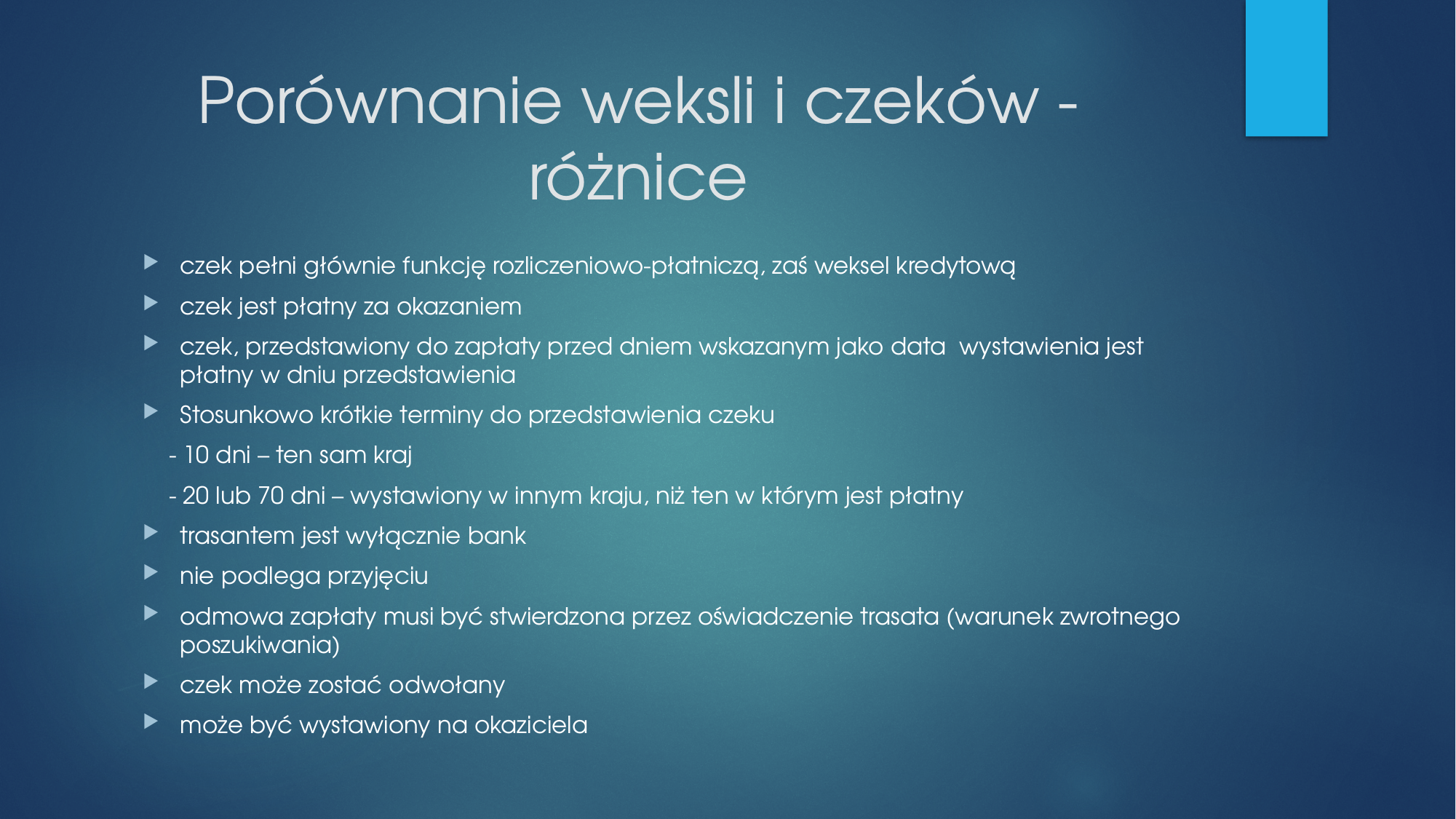

# Porównanie weksli i czeków -różnice
czek pełni głównie funkcję rozliczeniowo-płatniczą, zaś weksel kredytową
czek jest płatny za okazaniem
czek, przedstawiony do zapłaty przed dniem wskazanym jako data  wystawienia jest płatny w dniu przedstawienia
Stosunkowo krótkie terminy do przedstawienia czeku
    - 10 dni – ten sam kraj
    - 20 lub 70 dni – wystawiony w innym kraju, niż ten w którym jest płatny
trasantem jest wyłącznie bank
nie podlega przyjęciu
odmowa zapłaty musi być stwierdzona przez oświadczenie trasata (warunek zwrotnego poszukiwania)
czek może zostać odwołany
może być wystawiony na okaziciela